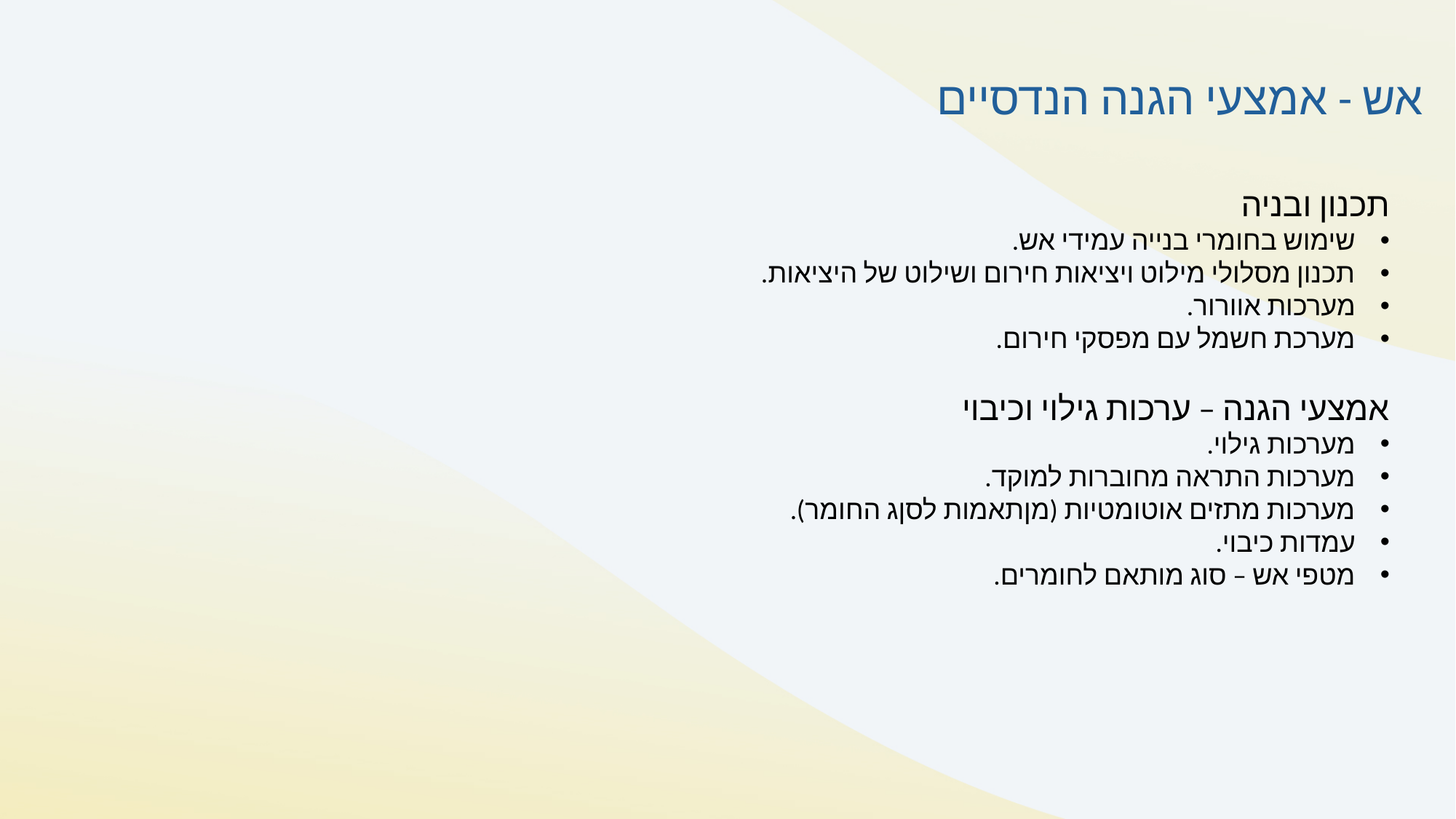

# אש - אמצעי הגנה הנדסיים

תכנון ובניה
שימוש בחומרי בנייה עמידי אש.
תכנון מסלולי מילוט ויציאות חירום ושילוט של היציאות.
מערכות אוורור.
מערכת חשמל עם מפסקי חירום.

אמצעי הגנה – ערכות גילוי וכיבוי
מערכות גילוי.
מערכות התראה מחוברות למוקד.
מערכות מתזים אוטומטיות (מןתאמות לסןג החומר).
עמדות כיבוי.
מטפי אש – סוג מותאם לחומרים.